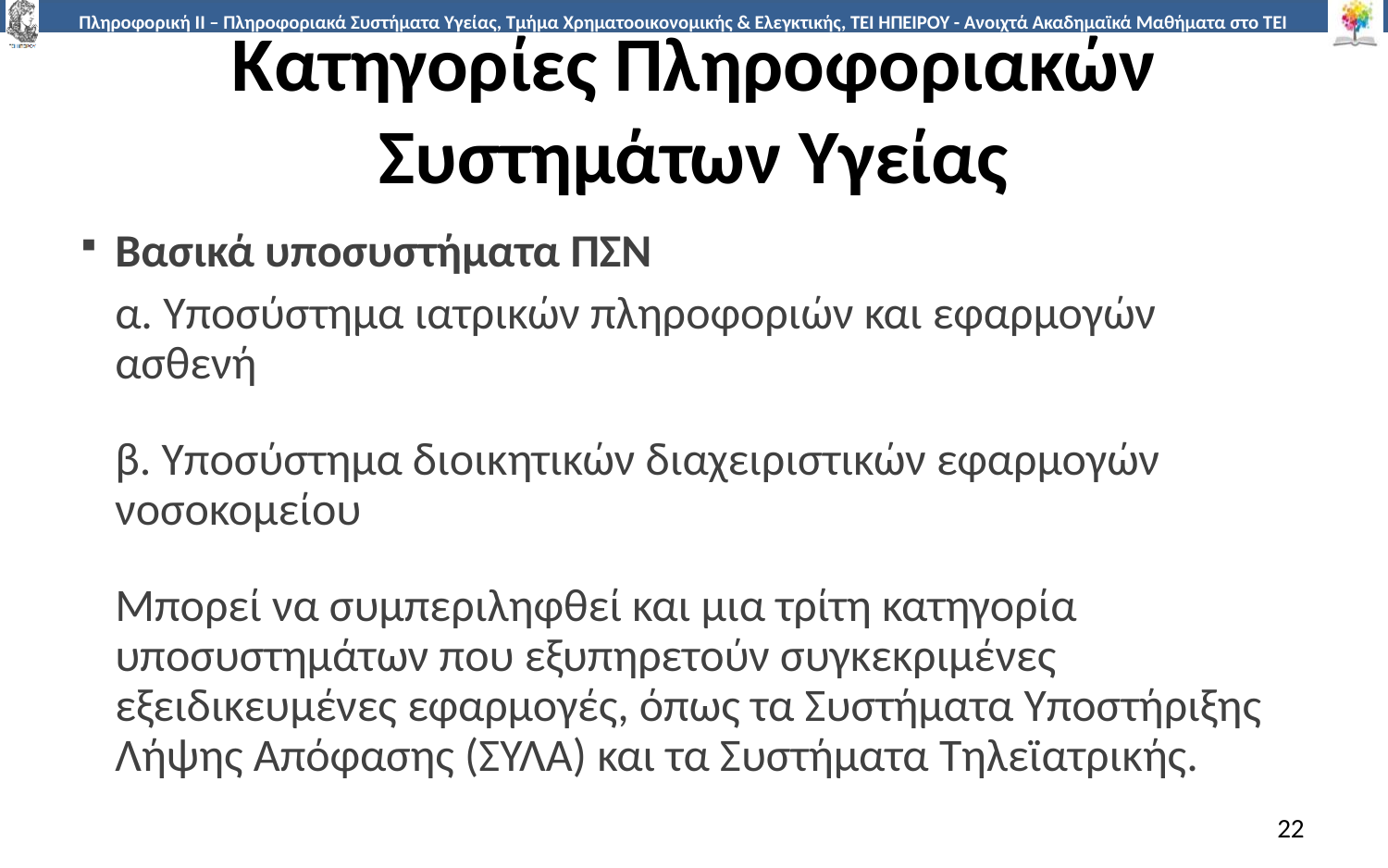

# Κατηγορίες Πληροφοριακών Συστημάτων Υγείας
Βασικά υποσυστήματα ΠΣΝ
α. Υποσύστημα ιατρικών πληροφοριών και εφαρμογών ασθενή
β. Υποσύστημα διοικητικών διαχειριστικών εφαρμογών νοσοκομείου
Μπορεί να συμπεριληφθεί και μια τρίτη κατηγορία υποσυστημάτων που εξυπηρετούν συγκεκριμέ­νες εξειδικευμένες εφαρμογές, όπως τα Συστήματα Υποστήριξης Λήψης Απόφασης (ΣΥΛΑ) και τα Συστήματα Τηλεϊατρικής.
22